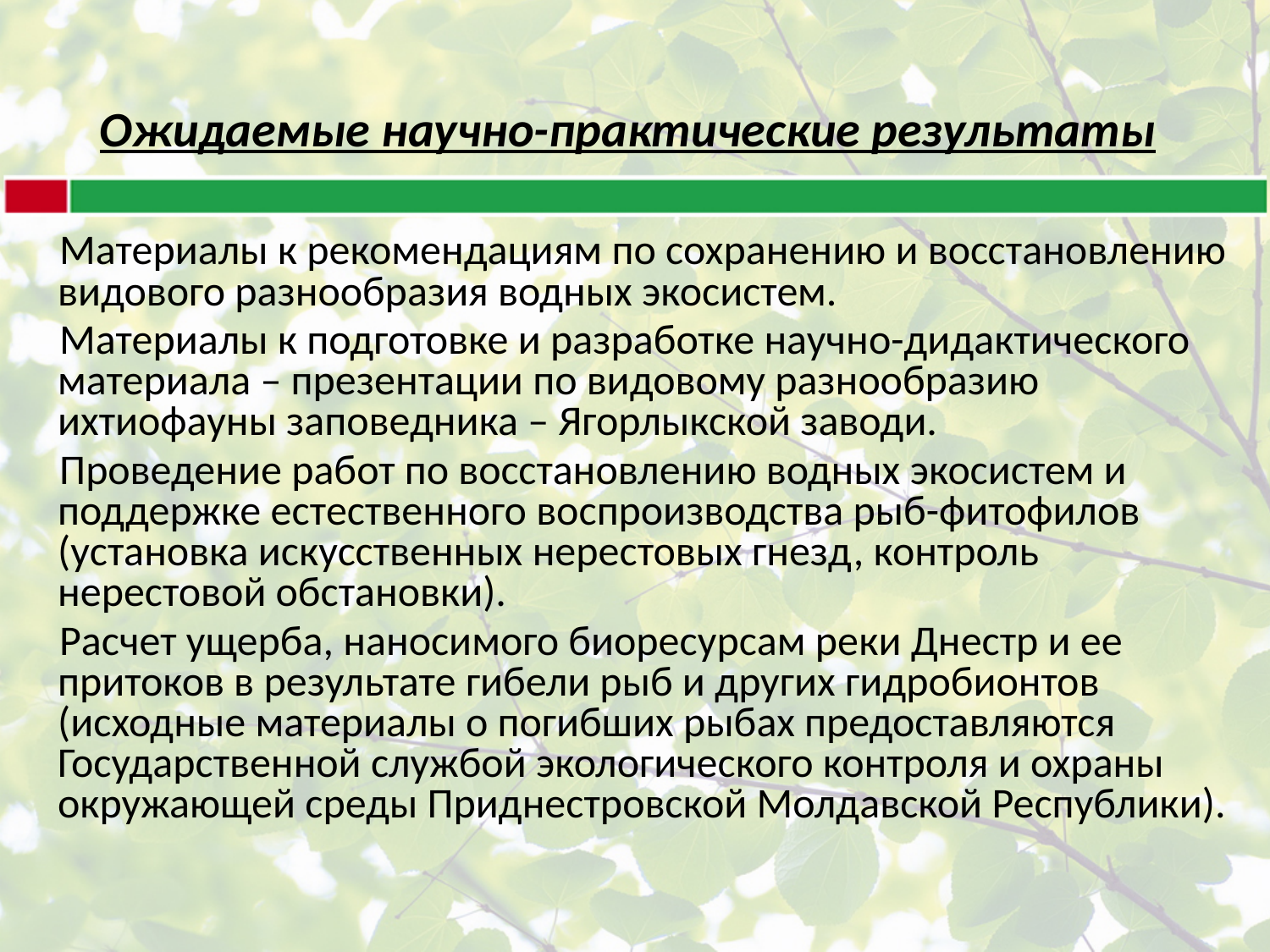

Ожидаемые научно-практические результаты
Материалы к рекомендациям по сохранению и восстановлению видового разнообразия водных экосистем.
Материалы к подготовке и разработке научно-дидактического материала – презентации по видовому разнообразию ихтиофауны заповедника – Ягорлыкской заводи.
Проведение работ по восстановлению водных экосистем и поддержке естественного воспроизводства рыб-фитофилов (установка искусственных нерестовых гнезд, контроль нерестовой обстановки).
Расчет ущерба, наносимого биоресурсам реки Днестр и ее притоков в результате гибели рыб и других гидробионтов (исходные материалы о погибших рыбах предоставляются Государственной службой экологического контроля и охраны окружающей среды Приднестровской Молдавской Республики).